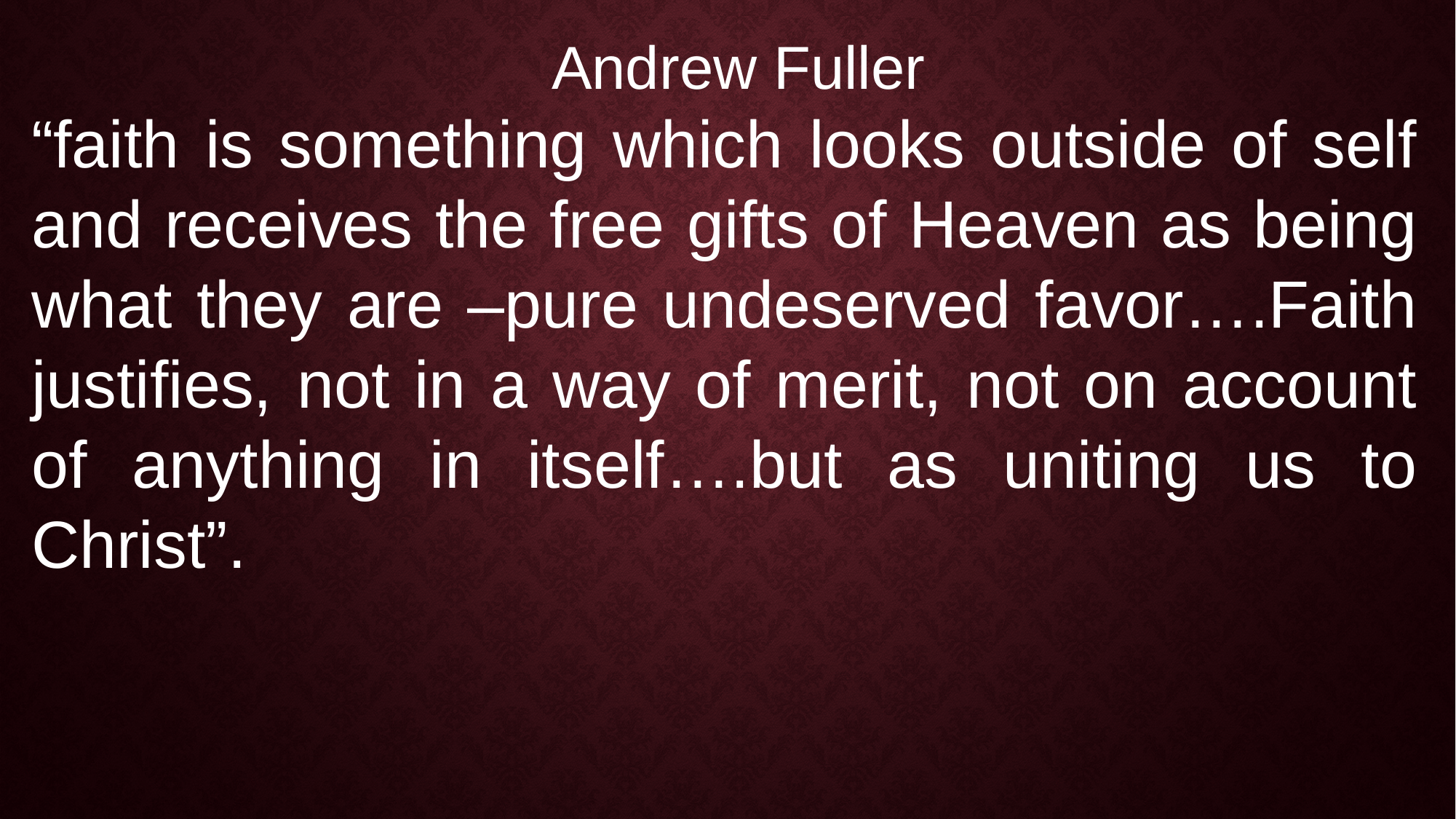

Andrew Fuller
“faith is something which looks outside of self and receives the free gifts of Heaven as being what they are –pure undeserved favor….Faith justifies, not in a way of merit, not on account of anything in itself….but as uniting us to Christ”.